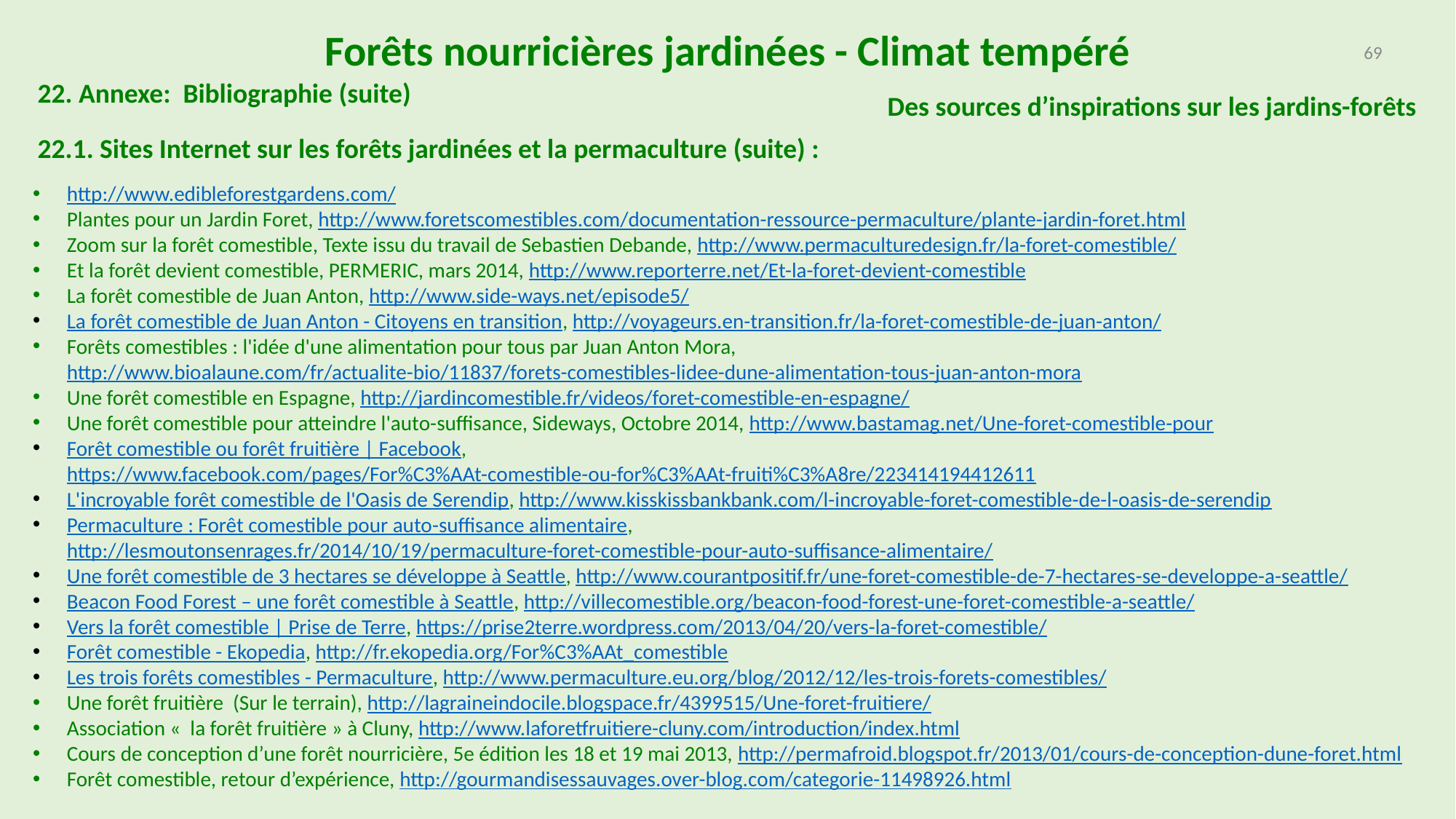

Forêts nourricières jardinées - Climat tempéré
69
22. Annexe:  Bibliographie (suite)
Des sources d’inspirations sur les jardins-forêts
22.1. Sites Internet sur les forêts jardinées et la permaculture (suite) :
http://www.edibleforestgardens.com/
Plantes pour un Jardin Foret, http://www.foretscomestibles.com/documentation-ressource-permaculture/plante-jardin-foret.html
Zoom sur la forêt comestible, Texte issu du travail de Sebastien Debande, http://www.permaculturedesign.fr/la-foret-comestible/
Et la forêt devient comestible, PERMERIC, mars 2014, http://www.reporterre.net/Et-la-foret-devient-comestible
La forêt comestible de Juan Anton, http://www.side-ways.net/episode5/
La forêt comestible de Juan Anton - Citoyens en transition, http://voyageurs.en-transition.fr/la-foret-comestible-de-juan-anton/
Forêts comestibles : l'idée d'une alimentation pour tous par Juan Anton Mora, http://www.bioalaune.com/fr/actualite-bio/11837/forets-comestibles-lidee-dune-alimentation-tous-juan-anton-mora
Une forêt comestible en Espagne, http://jardincomestible.fr/videos/foret-comestible-en-espagne/
Une forêt comestible pour atteindre l'auto-suffisance, Sideways, Octobre 2014, http://www.bastamag.net/Une-foret-comestible-pour
Forêt comestible ou forêt fruitière | Facebook, https://www.facebook.com/pages/For%C3%AAt-comestible-ou-for%C3%AAt-fruiti%C3%A8re/223414194412611
L'incroyable forêt comestible de l'Oasis de Serendip, http://www.kisskissbankbank.com/l-incroyable-foret-comestible-de-l-oasis-de-serendip
Permaculture : Forêt comestible pour auto-suffisance alimentaire, http://lesmoutonsenrages.fr/2014/10/19/permaculture-foret-comestible-pour-auto-suffisance-alimentaire/
Une forêt comestible de 3 hectares se développe à Seattle, http://www.courantpositif.fr/une-foret-comestible-de-7-hectares-se-developpe-a-seattle/
Beacon Food Forest – une forêt comestible à Seattle, http://villecomestible.org/beacon-food-forest-une-foret-comestible-a-seattle/
Vers la forêt comestible | Prise de Terre, https://prise2terre.wordpress.com/2013/04/20/vers-la-foret-comestible/
Forêt comestible - Ekopedia, http://fr.ekopedia.org/For%C3%AAt_comestible
Les trois forêts comestibles - Permaculture, http://www.permaculture.eu.org/blog/2012/12/les-trois-forets-comestibles/
Une forêt fruitière  (Sur le terrain), http://lagraineindocile.blogspace.fr/4399515/Une-foret-fruitiere/
Association «  la forêt fruitière » à Cluny, http://www.laforetfruitiere-cluny.com/introduction/index.html
Cours de conception d’une forêt nourricière, 5e édition les 18 et 19 mai 2013, http://permafroid.blogspot.fr/2013/01/cours-de-conception-dune-foret.html
Forêt comestible, retour d’expérience, http://gourmandisessauvages.over-blog.com/categorie-11498926.html